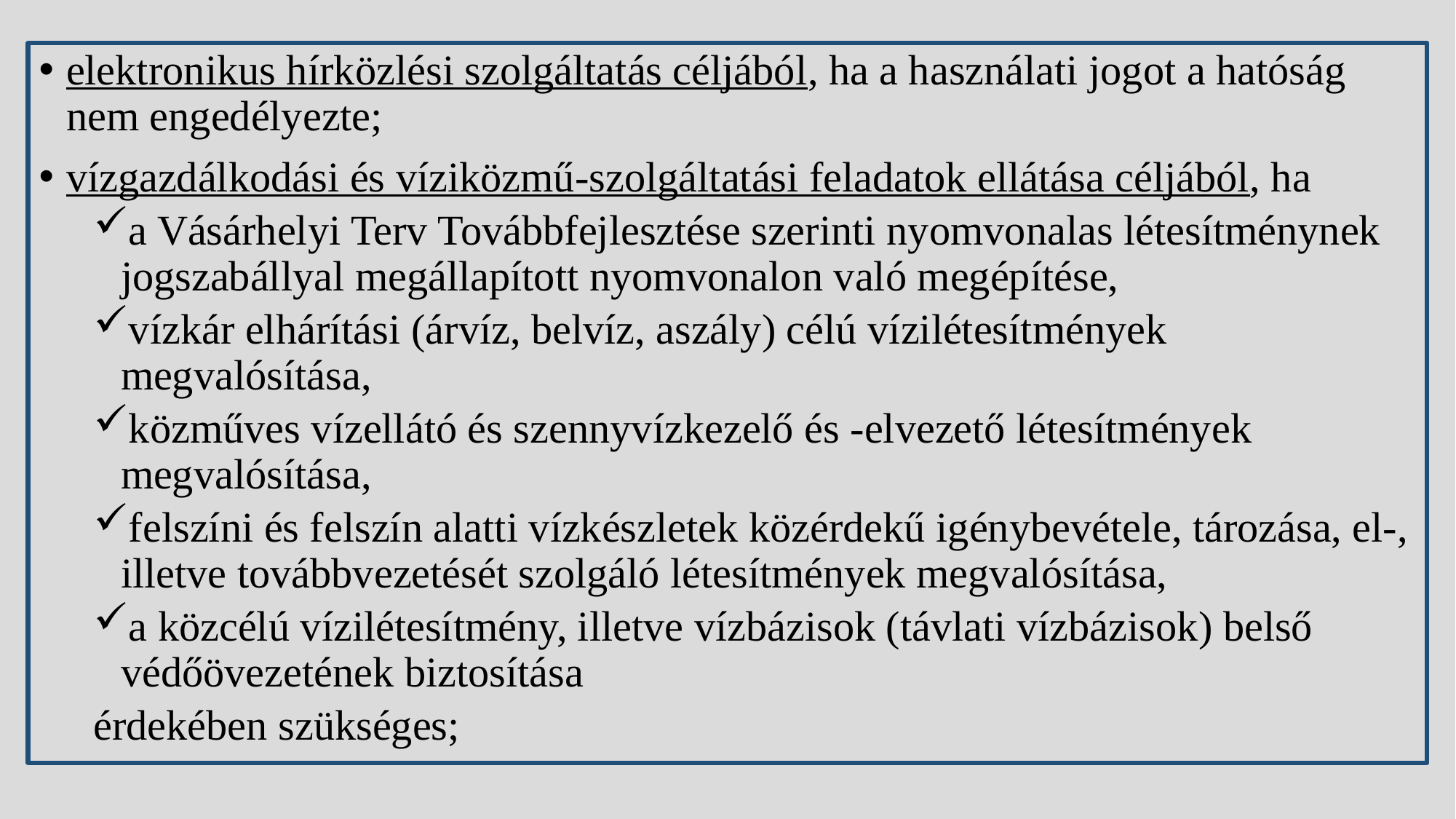

elektronikus hírközlési szolgáltatás céljából, ha a használati jogot a hatóság nem engedélyezte;
vízgazdálkodási és víziközmű-szolgáltatási feladatok ellátása céljából, ha
a Vásárhelyi Terv Továbbfejlesztése szerinti nyomvonalas létesítménynek jogszabállyal megállapított nyomvonalon való megépítése,
vízkár elhárítási (árvíz, belvíz, aszály) célú vízilétesítmények megvalósítása,
közműves vízellátó és szennyvízkezelő és -elvezető létesítmények megvalósítása,
felszíni és felszín alatti vízkészletek közérdekű igénybevétele, tározása, el-, illetve továbbvezetését szolgáló létesítmények megvalósítása,
a közcélú vízilétesítmény, illetve vízbázisok (távlati vízbázisok) belső védőövezetének biztosítása
érdekében szükséges;